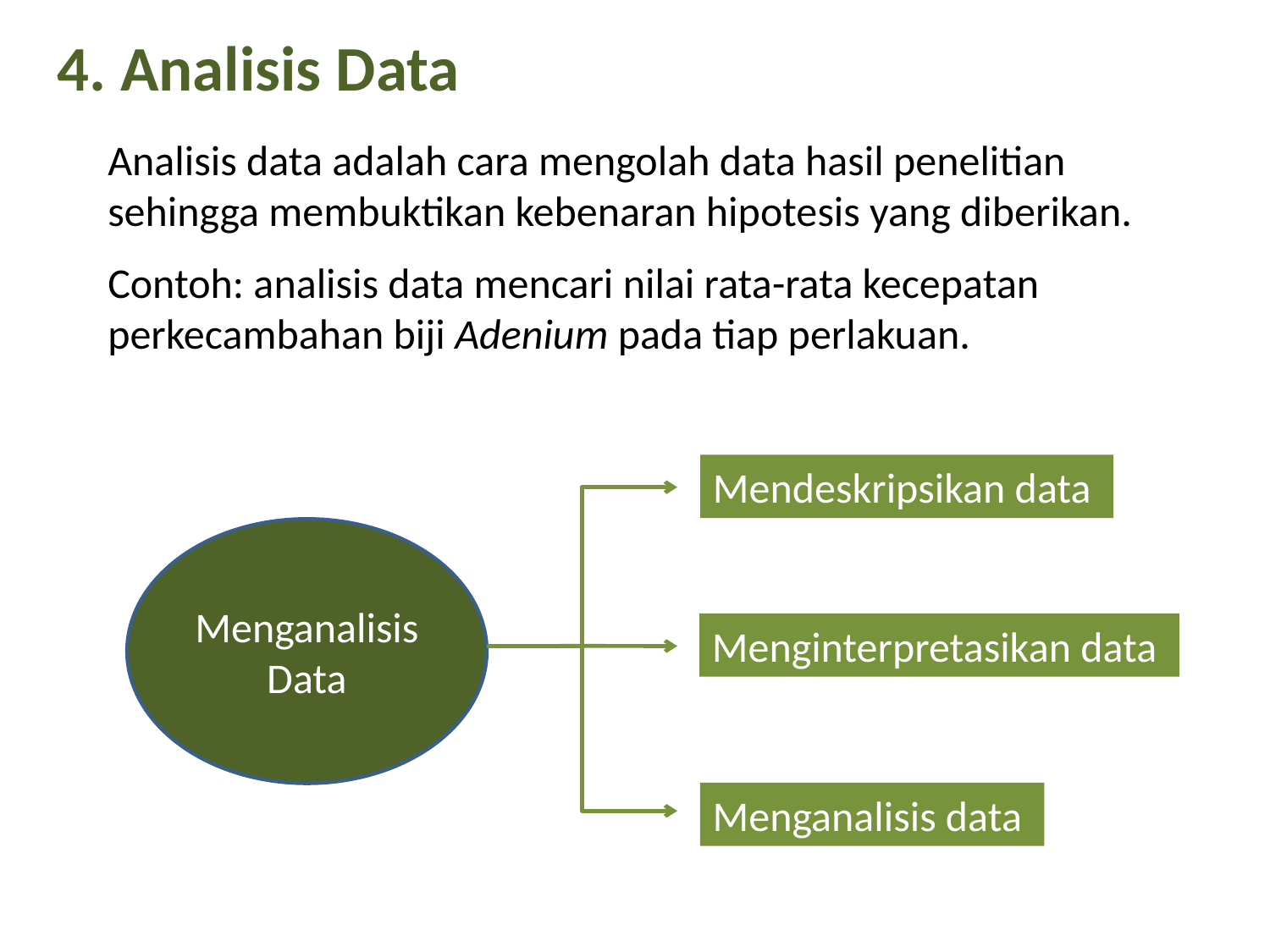

4. Analisis Data
Analisis data adalah cara mengolah data hasil penelitian sehingga membuktikan kebenaran hipotesis yang diberikan.
Contoh: analisis data mencari nilai rata-rata kecepatan perkecambahan biji Adenium pada tiap perlakuan.
Mendeskripsikan data
Menganalisis Data
Menginterpretasikan data
Menganalisis data